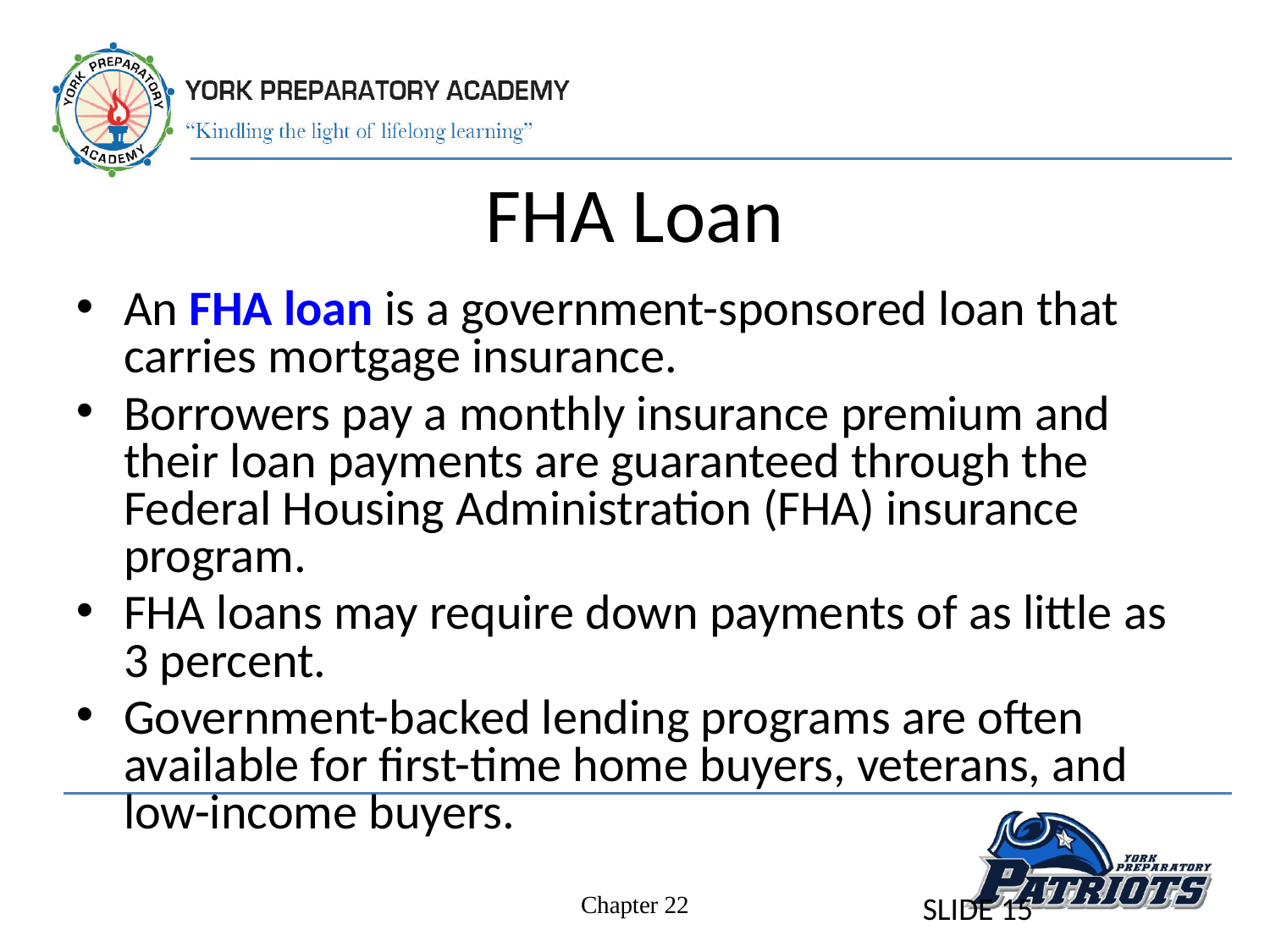

# FHA Loan
An FHA loan is a government-sponsored loan that carries mortgage insurance.
Borrowers pay a monthly insurance premium and their loan payments are guaranteed through the Federal Housing Administration (FHA) insurance program.
FHA loans may require down payments of as little as 3 percent.
Government-backed lending programs are often available for first-time home buyers, veterans, and low-income buyers.
SLIDE 15
Chapter 22